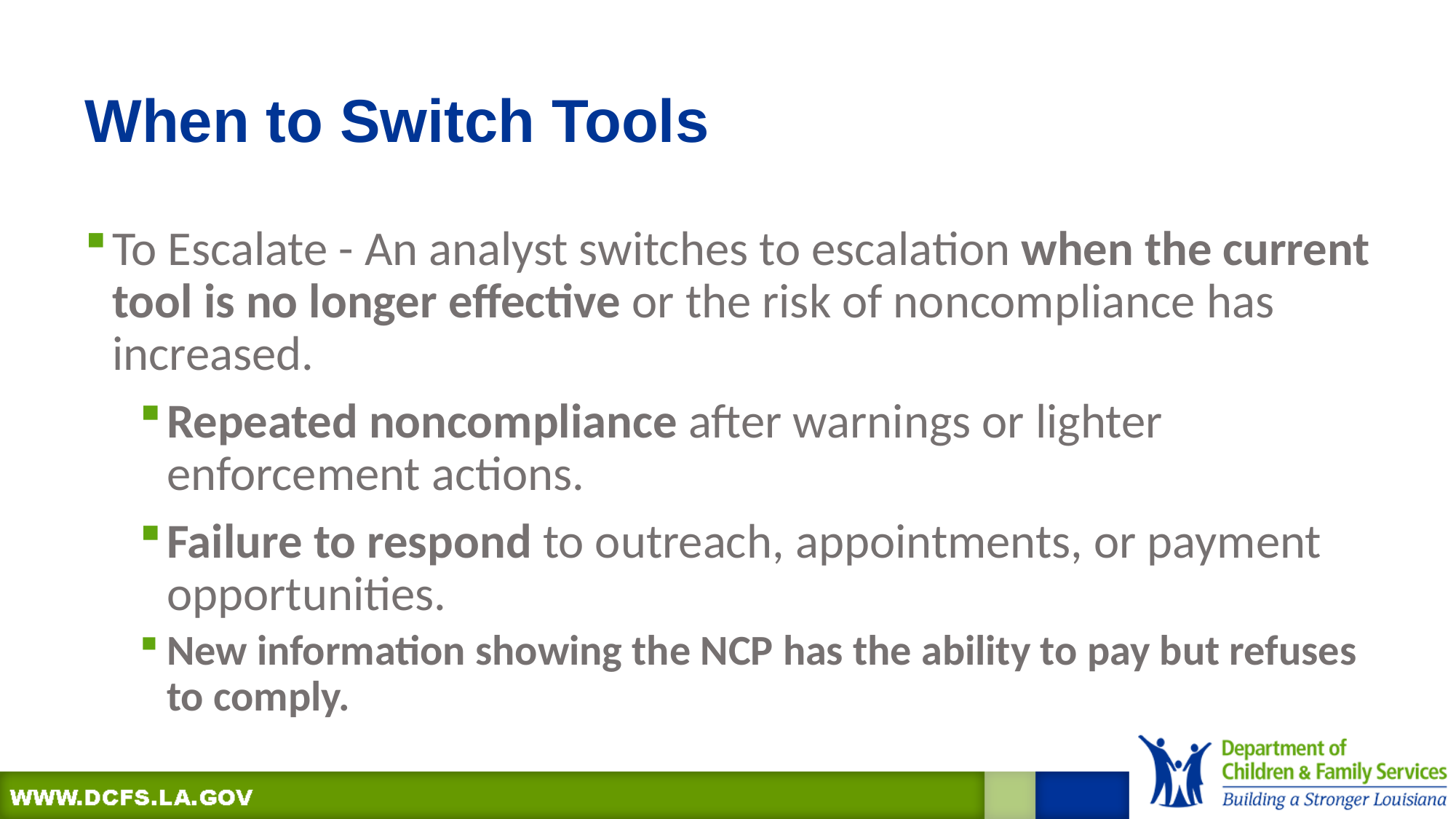

# When to Switch Tools
To Escalate - An analyst switches to escalation when the current tool is no longer effective or the risk of noncompliance has increased.
Repeated noncompliance after warnings or lighter enforcement actions.
Failure to respond to outreach, appointments, or payment opportunities.
New information showing the NCP has the ability to pay but refuses to comply.